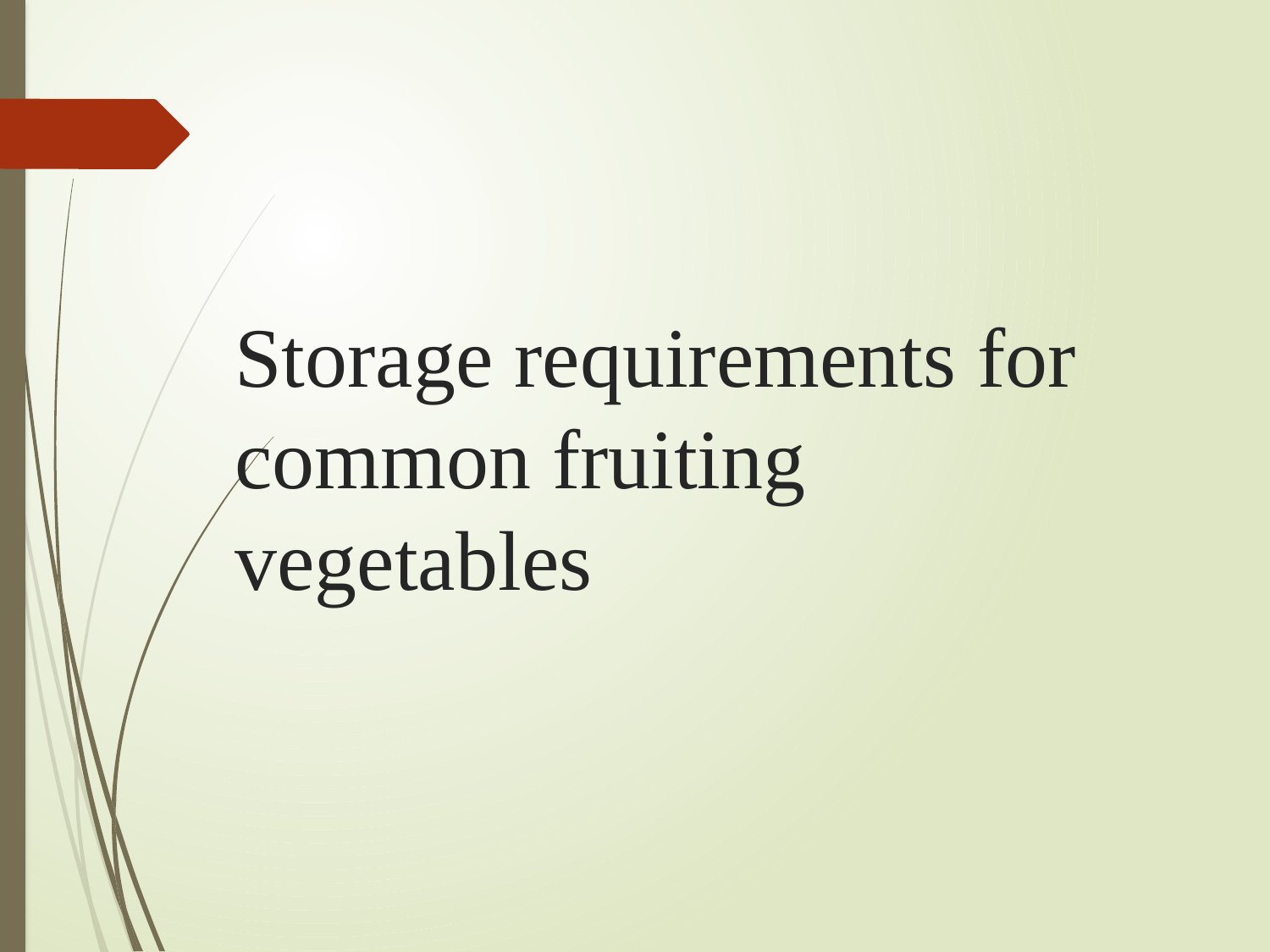

# Storage requirements for common fruiting vegetables